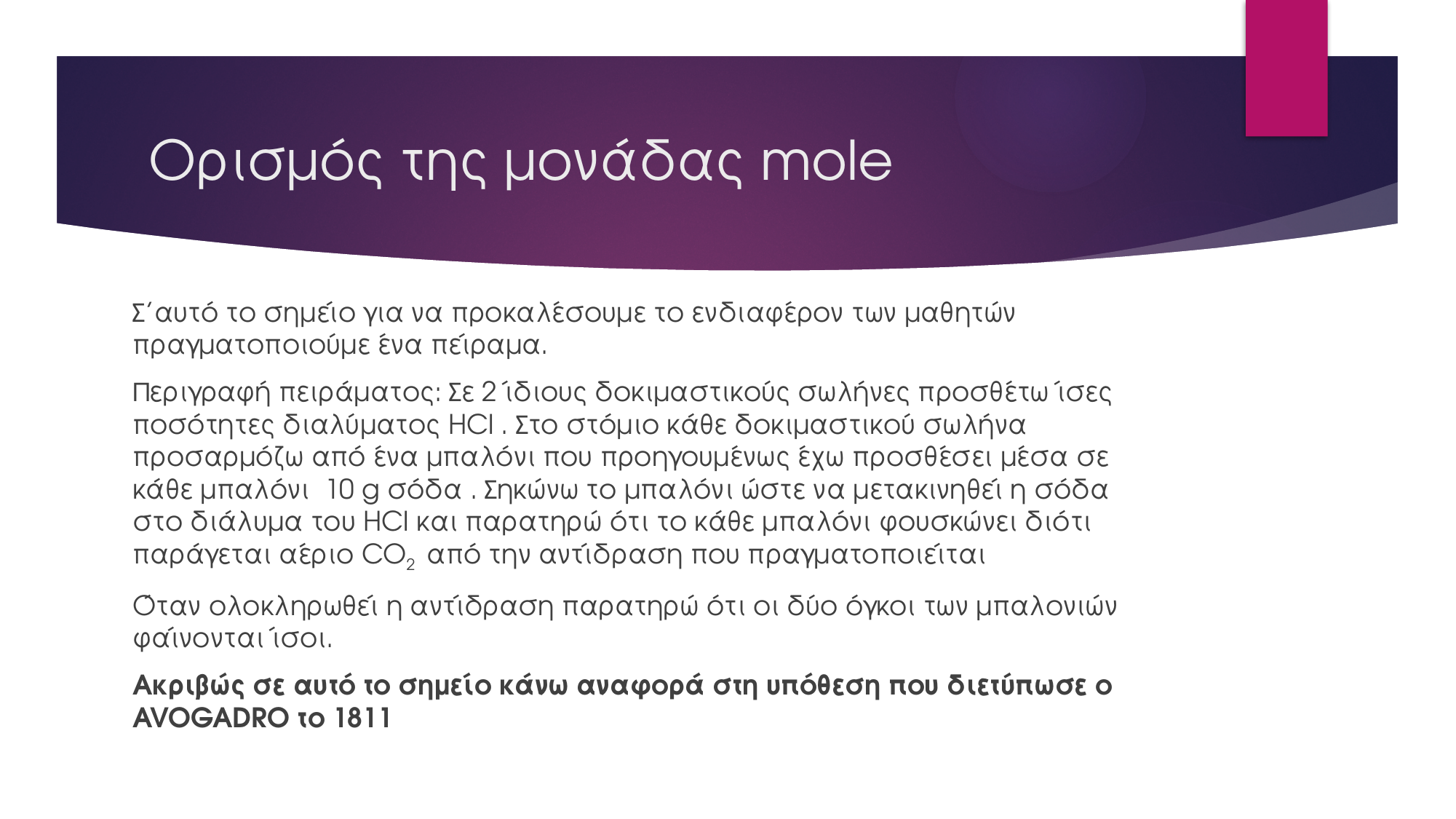

# Ορισμός της μονάδας mole
Σ’αυτό το σημείο για να προκαλέσουμε το ενδιαφέρον των μαθητών πραγματοποιούμε ένα πείραμα.
Περιγραφή πειράματος: Σε 2 ίδιους δοκιμαστικούς σωλήνες προσθέτω ίσες ποσότητες διαλύματος HCl . Στο στόμιο κάθε δοκιμαστικού σωλήνα προσαρμόζω από ένα μπαλόνι που προηγουμένως έχω προσθέσει μέσα σε κάθε μπαλόνι  10 g σόδα . Σηκώνω το μπαλόνι ώστε να μετακινηθεί η σόδα στο διάλυμα του HCl και παρατηρώ ότι το κάθε μπαλόνι φουσκώνει διότι παράγεται αέριο CO2  από την αντίδραση που πραγματοποιείται
Όταν ολοκληρωθεί η αντίδραση παρατηρώ ότι οι δύο όγκοι των μπαλονιών φαίνονται ίσοι.
Ακριβώς σε αυτό το σημείο κάνω αναφορά στη υπόθεση που διετύπωσε ο AVOGADRO το 1811